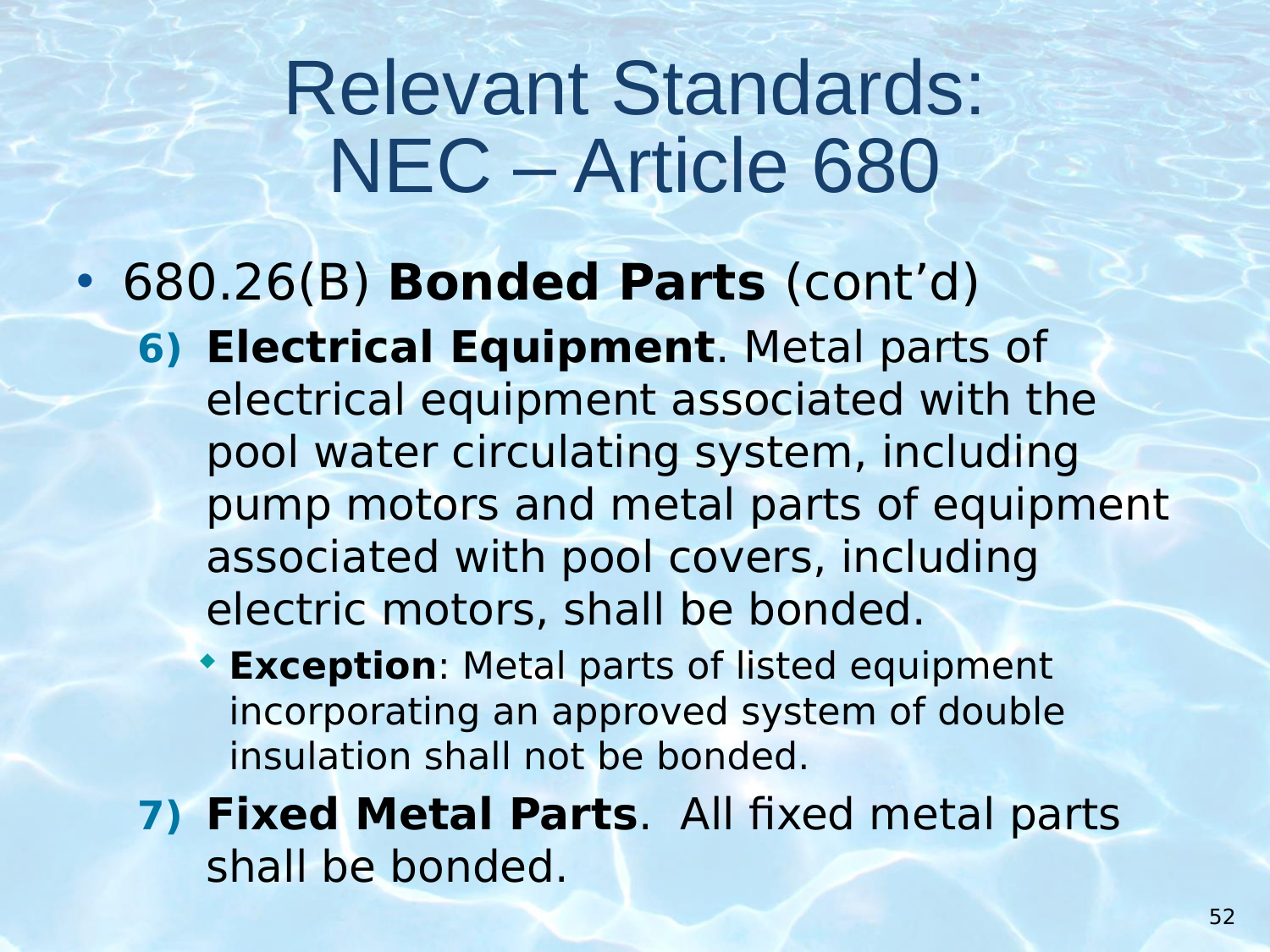

# Relevant Standards: NEC – Article 680
680.26(B) Bonded Parts (cont’d)
Electrical Equipment. Metal parts of electrical equipment associated with the pool water circulating system, including pump motors and metal parts of equipment associated with pool covers, including electric motors, shall be bonded.
Exception: Metal parts of listed equipment incorporating an approved system of double insulation shall not be bonded.
Fixed Metal Parts.  All fixed metal parts shall be bonded.
52